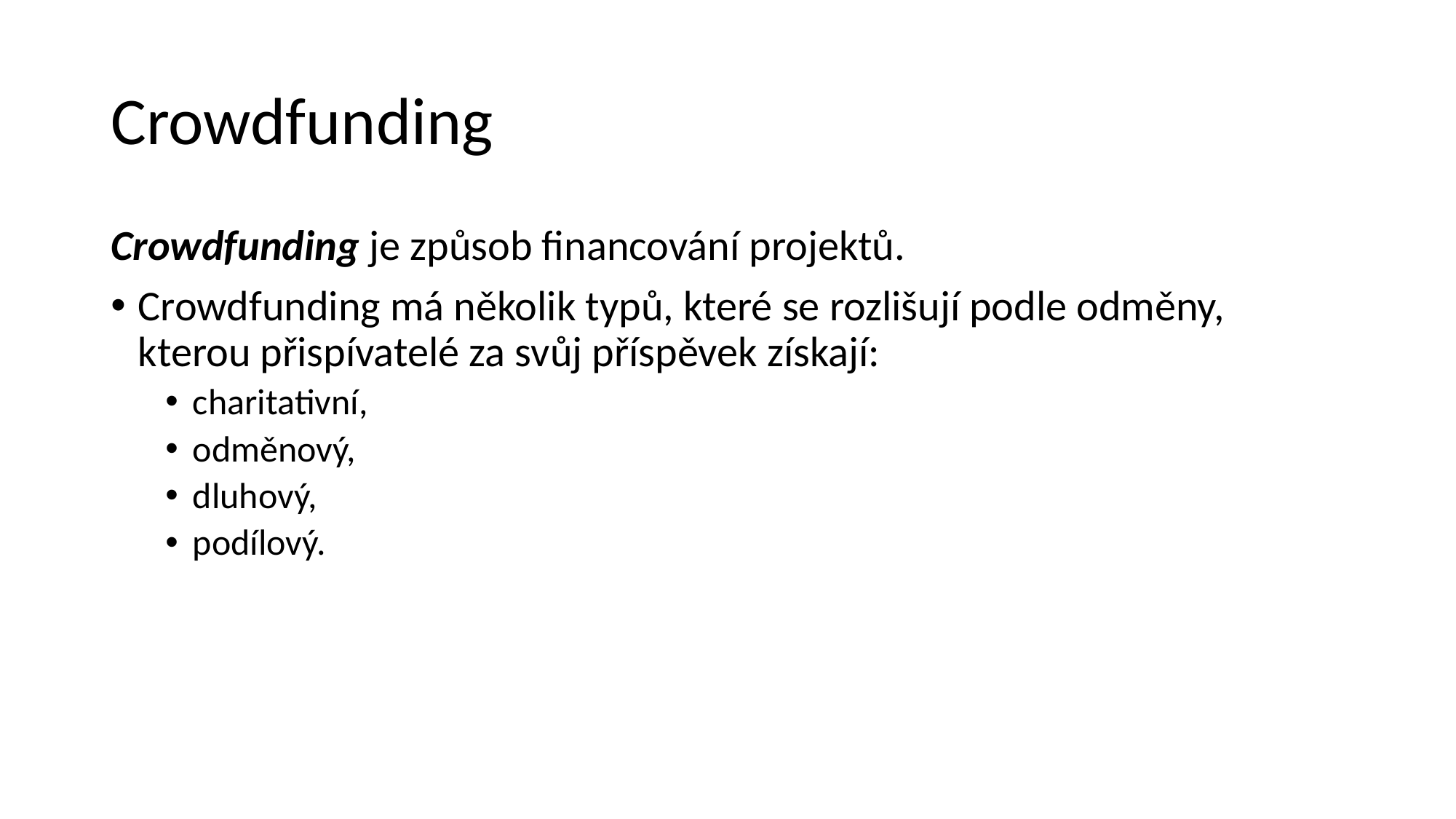

# Crowdfunding
Crowdfunding je způsob financování projektů.
Crowdfunding má několik typů, které se rozlišují podle odměny, kterou přispívatelé za svůj příspěvek získají:
charitativní,
odměnový,
dluhový,
podílový.